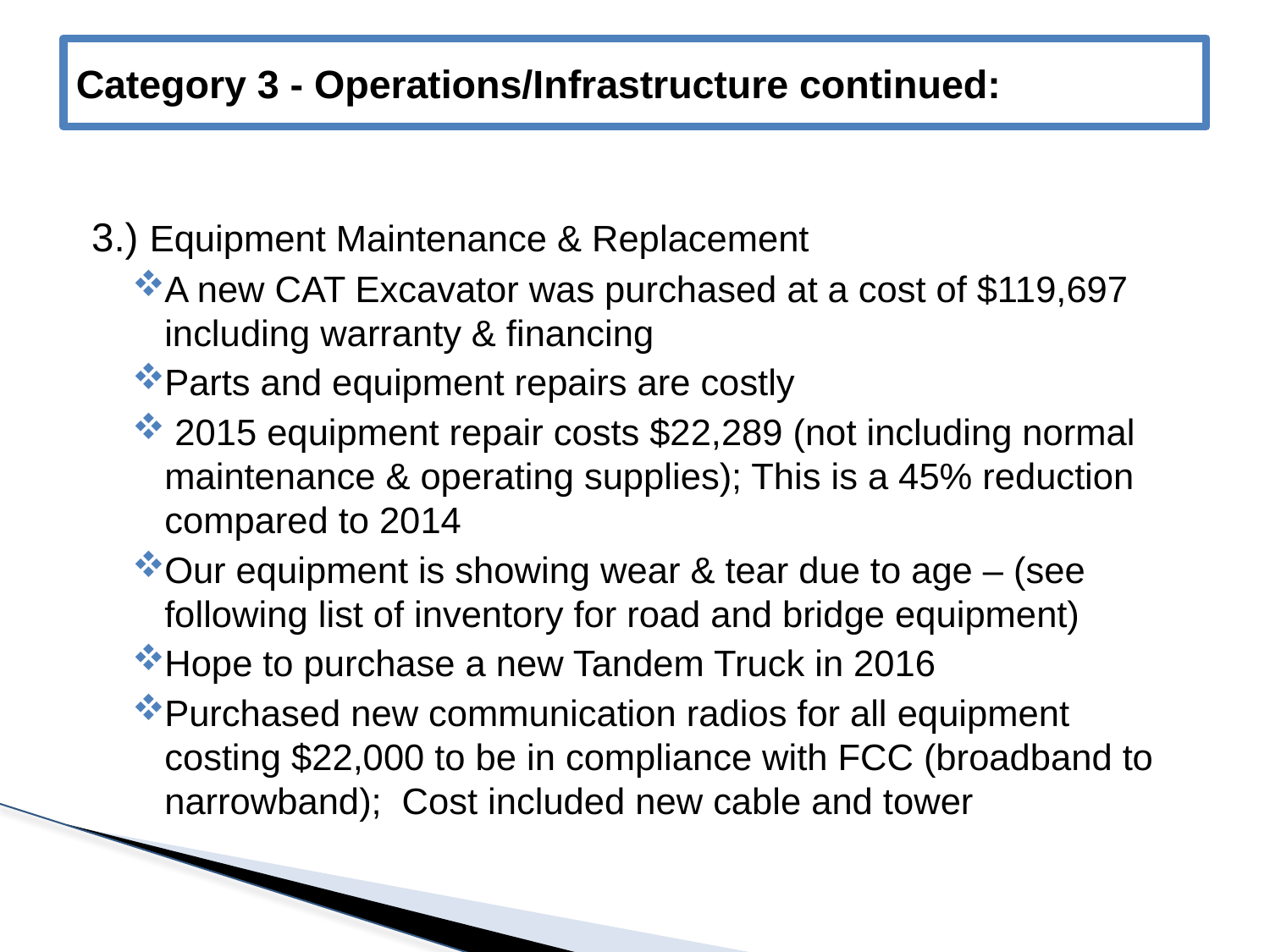

# Category 3 - Operations/Infrastructure continued:
3.) Equipment Maintenance & Replacement
A new CAT Excavator was purchased at a cost of $119,697 including warranty & financing
Parts and equipment repairs are costly
 2015 equipment repair costs $22,289 (not including normal maintenance & operating supplies); This is a 45% reduction compared to 2014
Our equipment is showing wear & tear due to age – (see following list of inventory for road and bridge equipment)
Hope to purchase a new Tandem Truck in 2016
Purchased new communication radios for all equipment costing $22,000 to be in compliance with FCC (broadband to narrowband);  Cost included new cable and tower